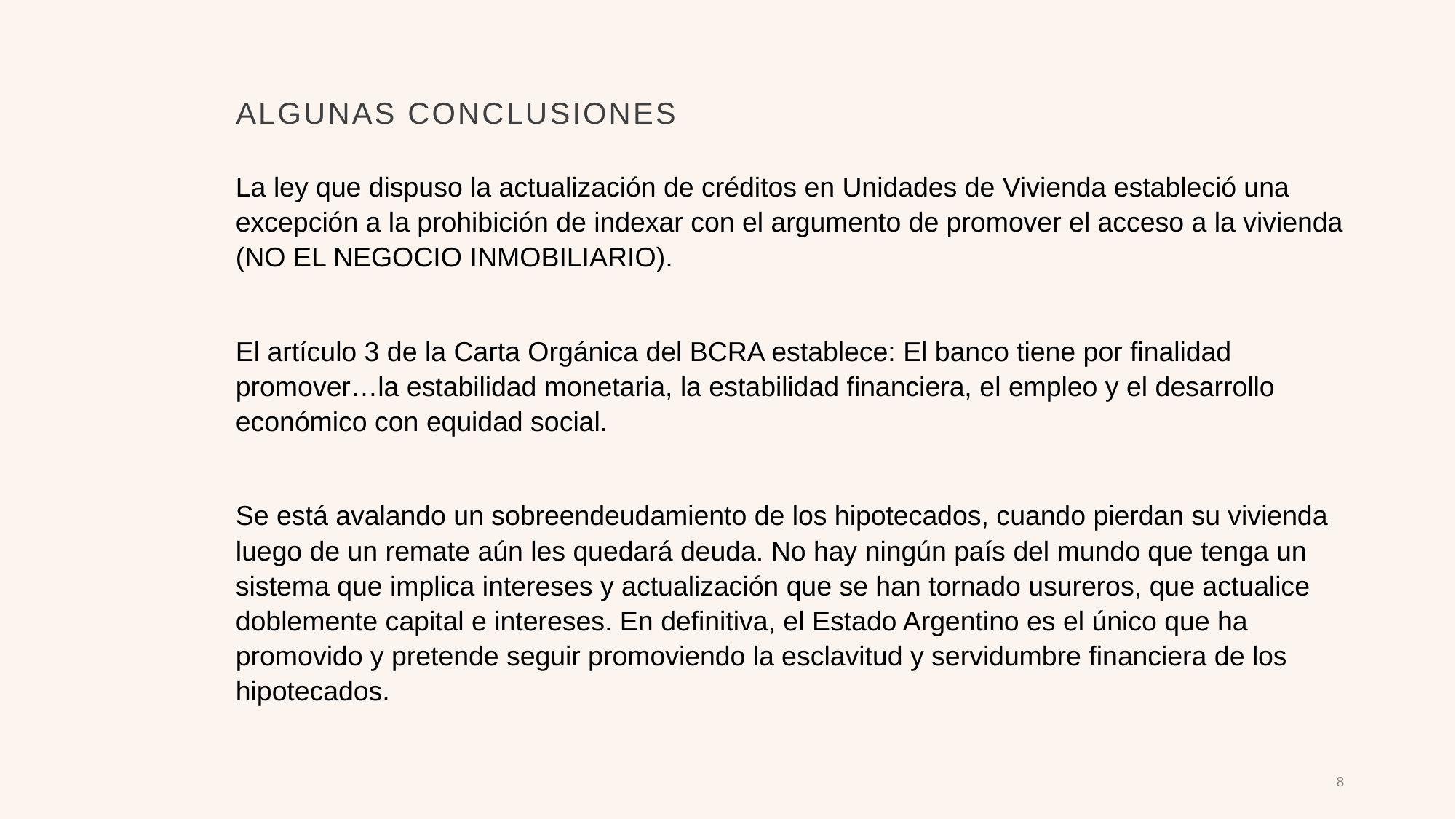

# ALGUNAS CONCLUSIONES

La ley que dispuso la actualización de créditos en Unidades de Vivienda estableció una excepción a la prohibición de indexar con el argumento de promover el acceso a la vivienda (NO EL NEGOCIO INMOBILIARIO).

El artículo 3 de la Carta Orgánica del BCRA establece: El banco tiene por finalidad promover…la estabilidad monetaria, la estabilidad financiera, el empleo y el desarrollo económico con equidad social.

Se está avalando un sobreendeudamiento de los hipotecados, cuando pierdan su vivienda luego de un remate aún les quedará deuda. No hay ningún país del mundo que tenga un sistema que implica intereses y actualización que se han tornado usureros, que actualice doblemente capital e intereses. En definitiva, el Estado Argentino es el único que ha promovido y pretende seguir promoviendo la esclavitud y servidumbre financiera de los hipotecados.

8